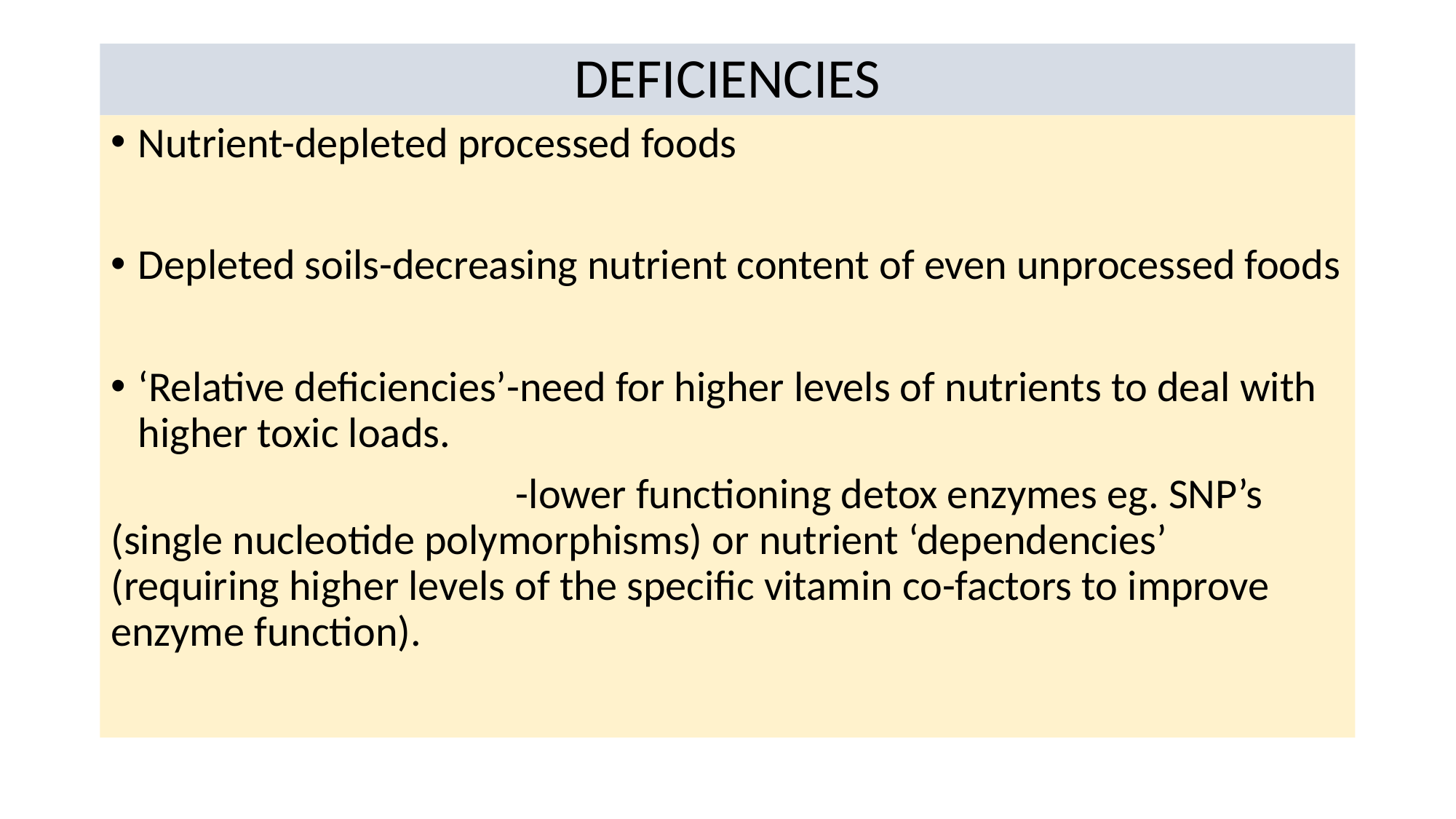

# DEFICIENCIES
Nutrient-depleted processed foods

Depleted soils-decreasing nutrient content of even unprocessed foods

‘Relative deficiencies’-need for higher levels of nutrients to deal with higher toxic loads.
                                          -lower functioning detox enzymes eg. SNP’s (single nucleotide polymorphisms) or nutrient ‘dependencies’ (requiring higher levels of the specific vitamin co-factors to improve enzyme function).